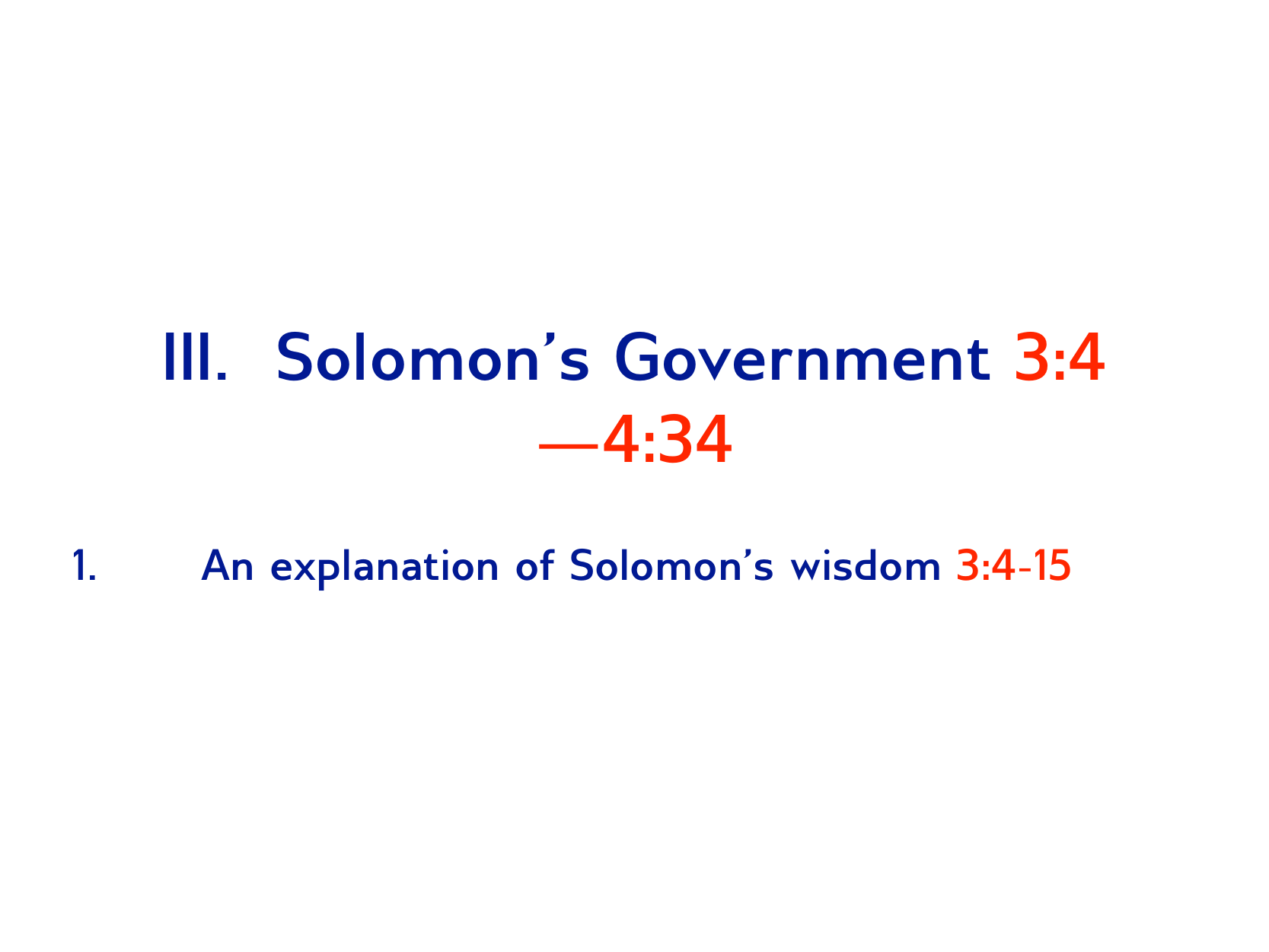

# III.	Solomon’s Government 3:4—4:34
1.	 An explanation of Solomon’s wisdom 3:4-15